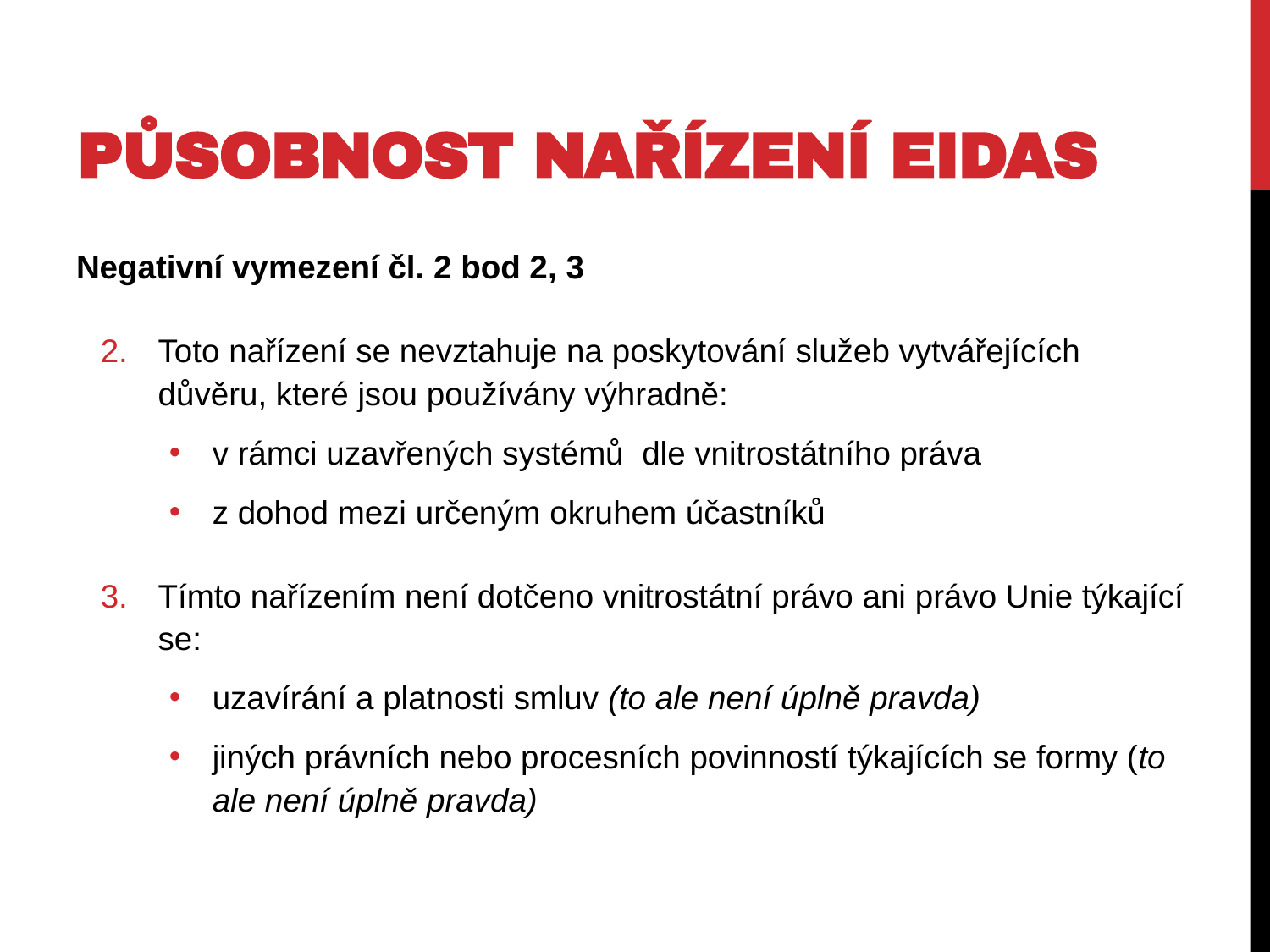

# působnost nařízení eIDAS
Negativní vymezení čl. 2 bod 2, 3
Toto nařízení se nevztahuje na poskytování služeb vytvářejících důvěru, které jsou používány výhradně:
v rámci uzavřených systémů  dle vnitrostátního práva
z dohod mezi určeným okruhem účastníků
Tímto nařízením není dotčeno vnitrostátní právo ani právo Unie týkající se:
uzavírání a platnosti smluv (to ale není úplně pravda)
jiných právních nebo procesních povinností týkajících se formy (to ale není úplně pravda)